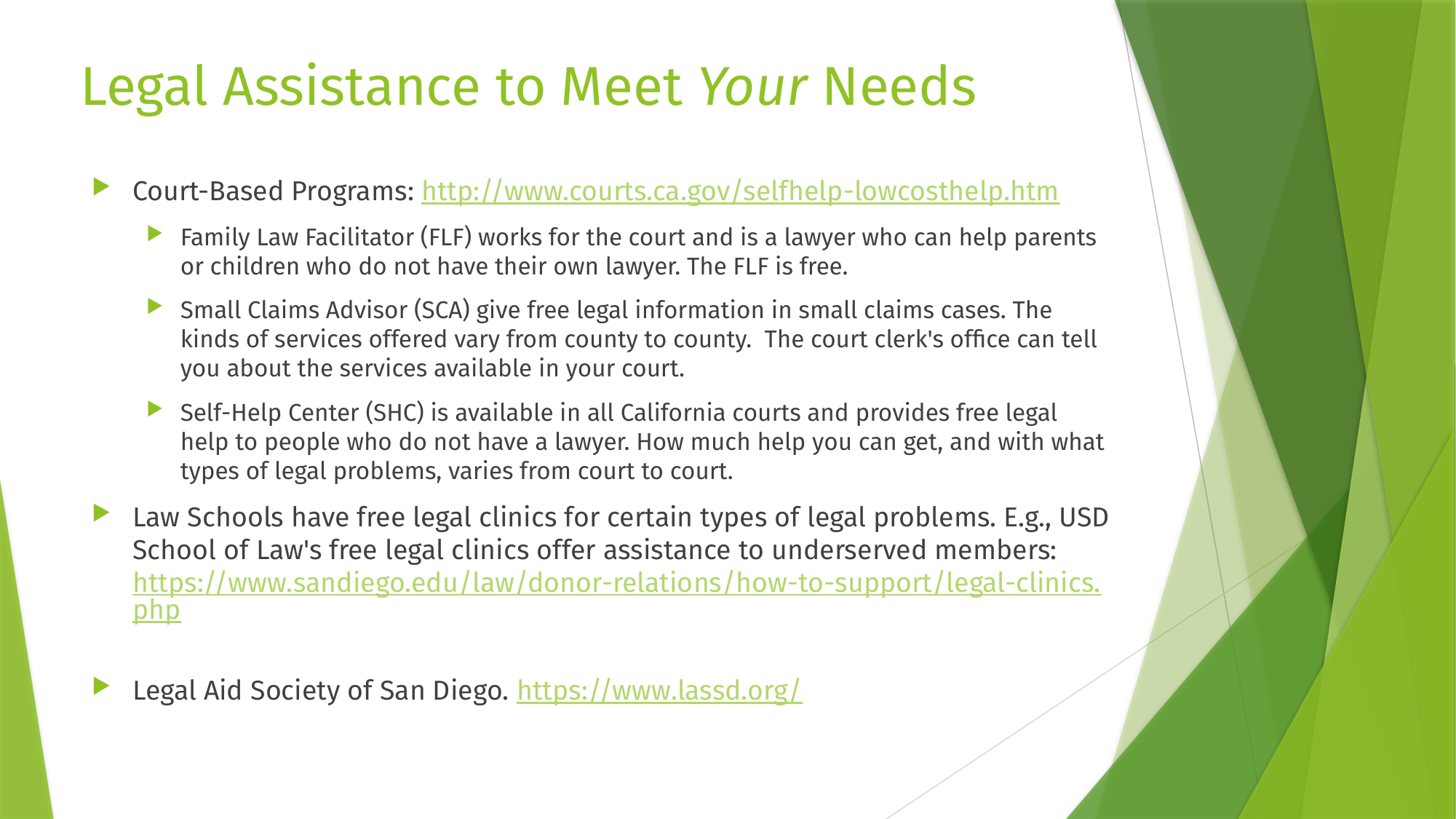

# Legal Assistance to Meet Your Needs
Court-Based Programs: http://www.courts.ca.gov/selfhelp-lowcosthelp.htm
Family Law Facilitator (FLF) works for the court and is a lawyer who can help parents or children who do not have their own lawyer. The FLF is free.
Small Claims Advisor (SCA) give free legal information in small claims cases. The kinds of services offered vary from county to county.  The court clerk's office can tell you about the services available in your court.
Self-Help Center (SHC) is available in all California courts and provides free legal help to people who do not have a lawyer. How much help you can get, and with what types of legal problems, varies from court to court.
Law Schools have free legal clinics for certain types of legal problems. E.g., USD School of Law's free legal clinics offer assistance to underserved members: https://www.sandiego.edu/law/donor-relations/how-to-support/legal-clinics.php
Legal Aid Society of San Diego. https://www.lassd.org/